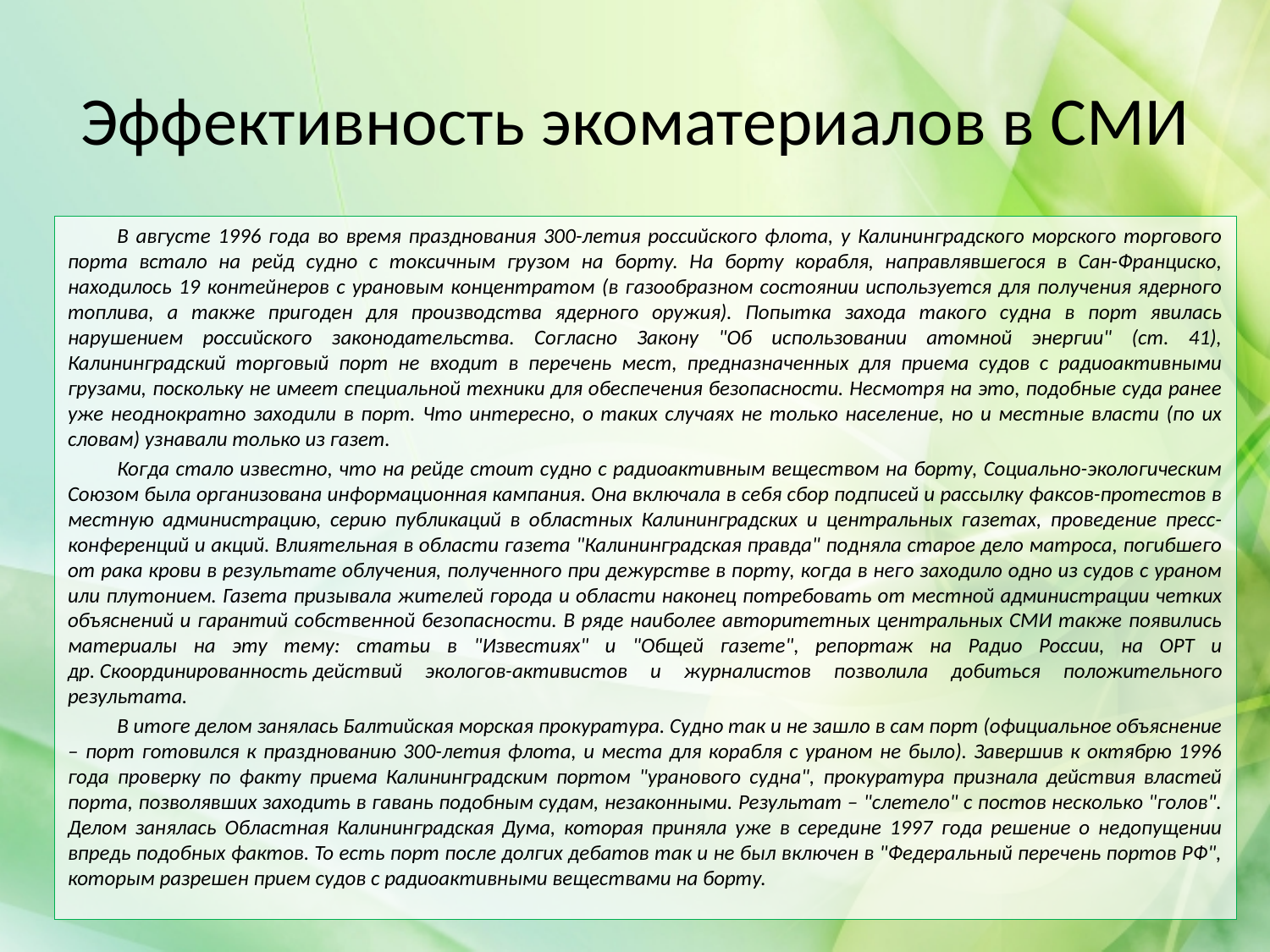

# Эффективность экоматериалов в СМИ
В августе 1996 года во время празднования 300-летия российского флота, у Калининградского морского торгового порта встало на рейд судно с токсичным грузом на борту. На борту корабля, направлявшегося в Сан-Франциско, находилось 19 контейнеров с урановым концентратом (в газообразном состоянии используется для получения ядерного топлива, а также пригоден для производства ядерного оружия). Попытка захода такого судна в порт явилась нарушением российского законодательства. Согласно Закону "Об использовании атомной энергии" (ст. 41), Калининградский торговый порт не входит в перечень мест, предназначенных для приема судов с радиоактивными грузами, поскольку не имеет специальной техники для обеспечения безопасности. Несмотря на это, подобные суда ранее уже неоднократно заходили в порт. Что интересно, о таких случаях не только население, но и местные власти (по их словам) узнавали только из газет.
Когда стало известно, что на рейде стоит судно с радиоактивным веществом на борту, Социально-экологическим Союзом была организована информационная кампания. Она включала в себя сбор подписей и рассылку факсов-протестов в местную администрацию, серию публикаций в областных Калининградских и центральных газетах, проведение пресс-конференций и акций. Влиятельная в области газета "Калининградская правда" подняла старое дело матроса, погибшего от рака крови в результате облучения, полученного при дежурстве в порту, когда в него заходило одно из судов с ураном или плутонием. Газета призывала жителей города и области наконец потребовать от местной администрации четких объяснений и гарантий собственной безопасности. В ряде наиболее авторитетных центральных СМИ также появились материалы на эту тему: статьи в "Известиях" и "Общей газете", репортаж на Радио России, на ОРТ и др. Скоординированность действий экологов-активистов и журналистов позволила добиться положительного результата.
В итоге делом занялась Балтийская морская прокуратура. Судно так и не зашло в сам порт (официальное объяснение – порт готовился к празднованию 300-летия флота, и места для корабля с ураном не было). Завершив к октябрю 1996 года проверку по факту приема Калининградским портом "уранового судна", прокуратура признала действия властей порта, позволявших заходить в гавань подобным судам, незаконными. Результат – "слетело" с постов несколько "голов". Делом занялась Областная Калининградская Дума, которая приняла уже в середине 1997 года решение о недопущении впредь подобных фактов. То есть порт после долгих дебатов так и не был включен в "Федеральный перечень портов РФ", которым разрешен прием судов с радиоактивными веществами на борту.